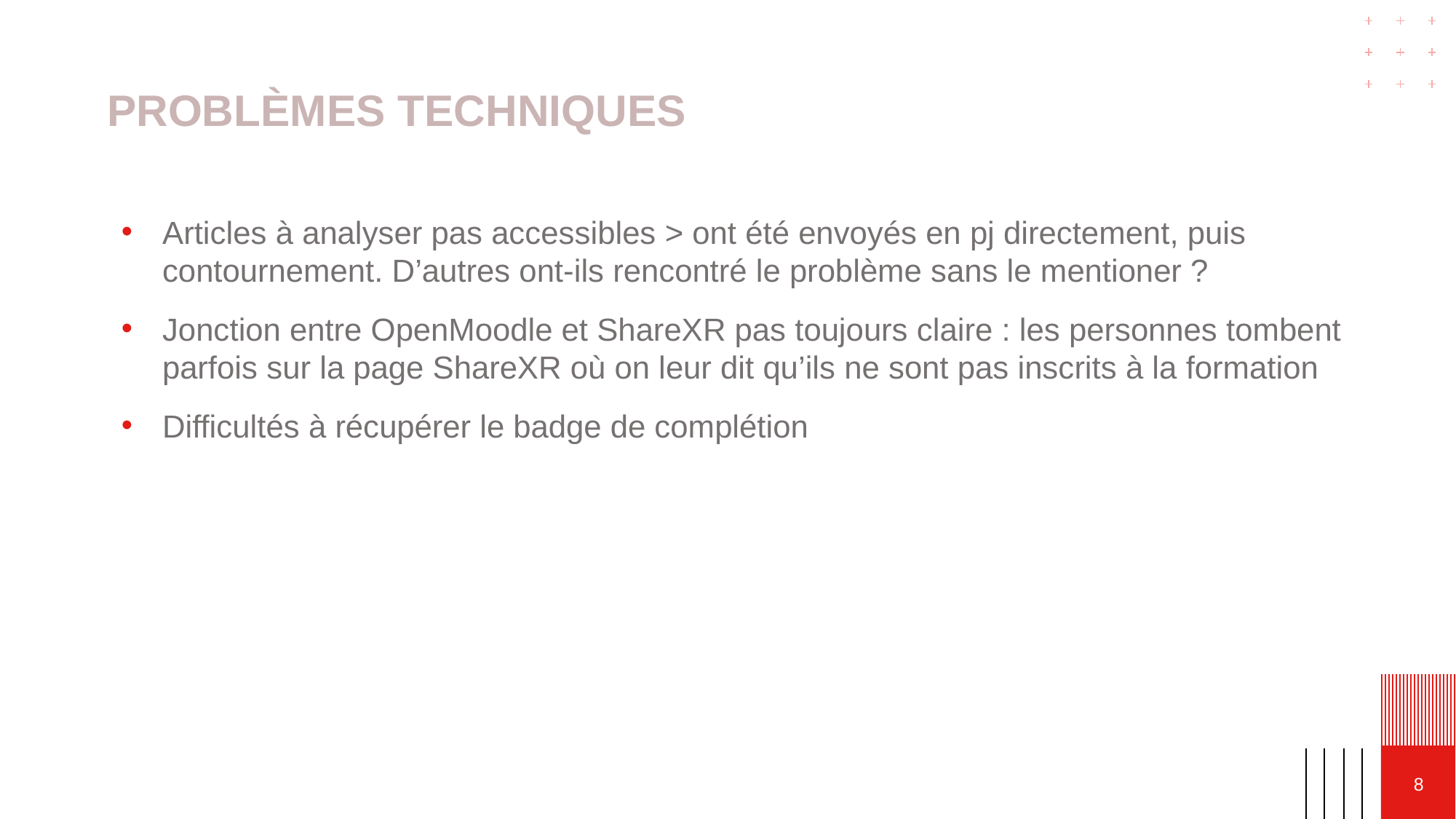

# Problèmes techniques
Articles à analyser pas accessibles > ont été envoyés en pj directement, puis contournement. D’autres ont-ils rencontré le problème sans le mentioner ?
Jonction entre OpenMoodle et ShareXR pas toujours claire : les personnes tombent parfois sur la page ShareXR où on leur dit qu’ils ne sont pas inscrits à la formation
Difficultés à récupérer le badge de complétion